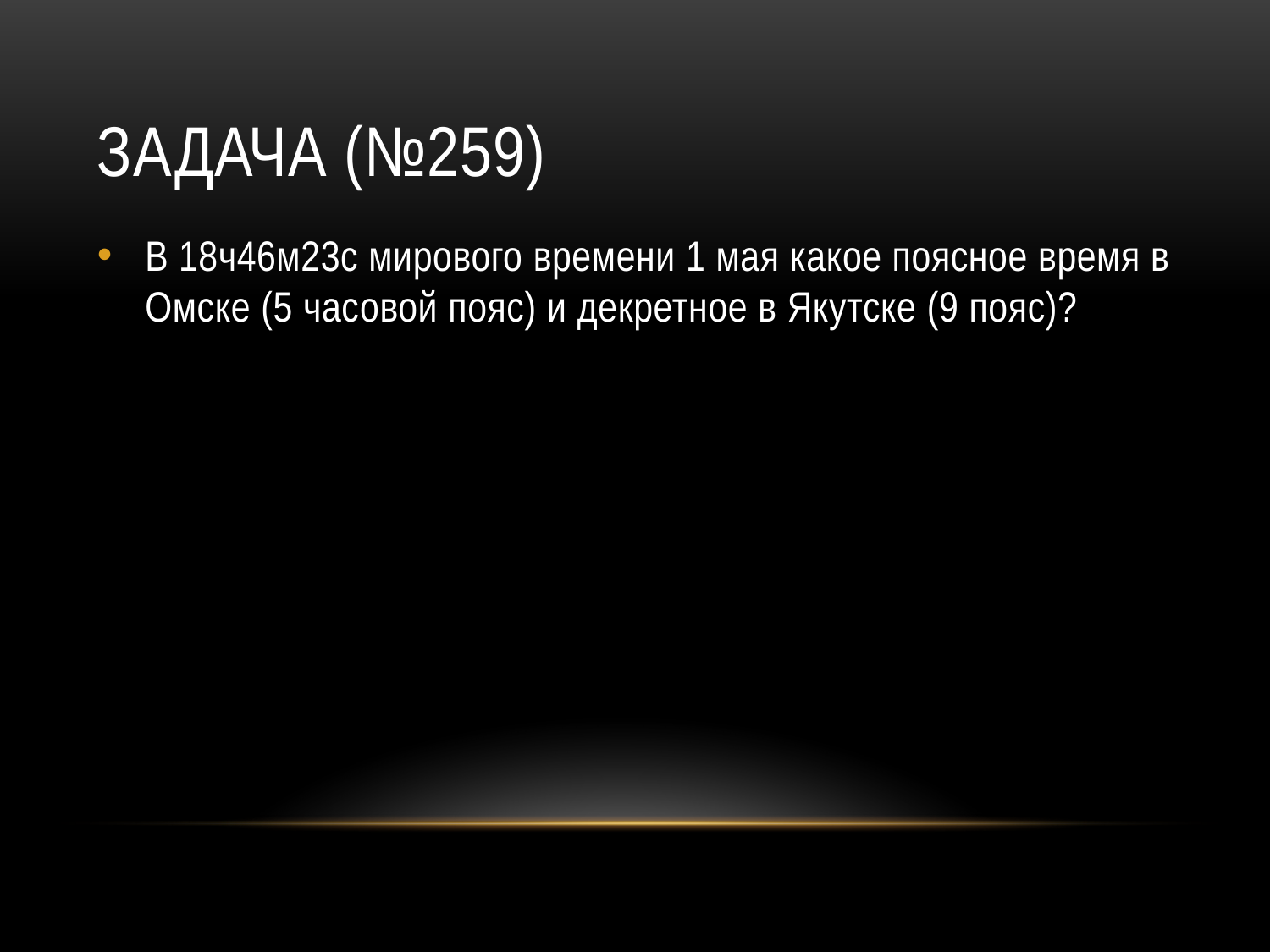

# Задача (№259)
В 18ч46м23с мирового времени 1 мая какое поясное время в Омске (5 часовой пояс) и декретное в Якутске (9 пояс)?